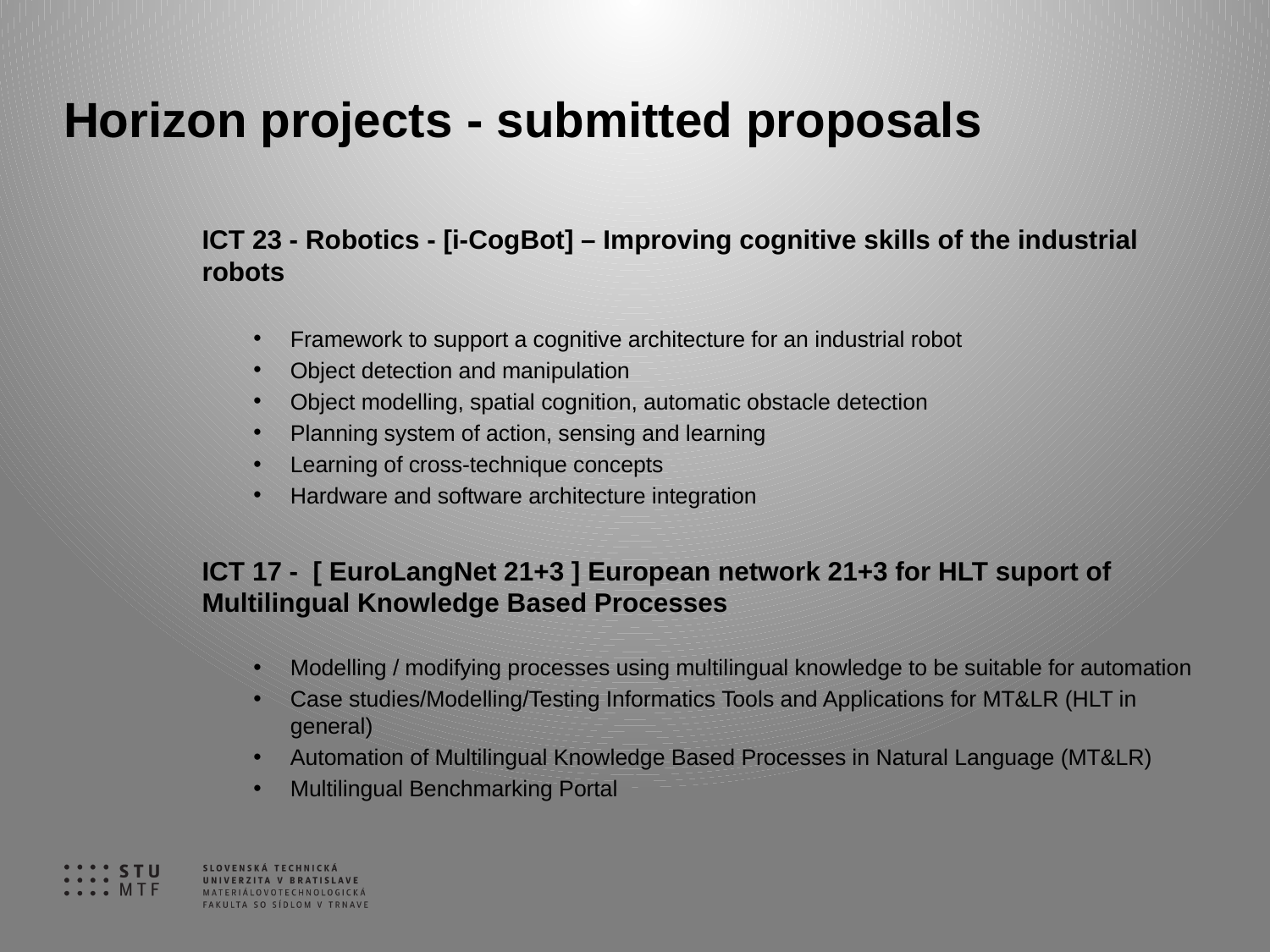

# Horizon projects - submitted proposals
ICT 23 - Robotics - [i-CogBot] – Improving cognitive skills of the industrial robots

Framework to support a cognitive architecture for an industrial robot
Object detection and manipulation
Object modelling, spatial cognition, automatic obstacle detection
Planning system of action, sensing and learning
Learning of cross-technique concepts
Hardware and software architecture integration

ICT 17 -  [ EuroLangNet 21+3 ] European network 21+3 for HLT suport of Multilingual Knowledge Based Processes

Modelling / modifying processes using multilingual knowledge to be suitable for automation
Case studies/Modelling/Testing Informatics Tools and Applications for MT&LR (HLT in general)
Automation of Multilingual Knowledge Based Processes in Natural Language (MT&LR)
Multilingual Benchmarking Portal